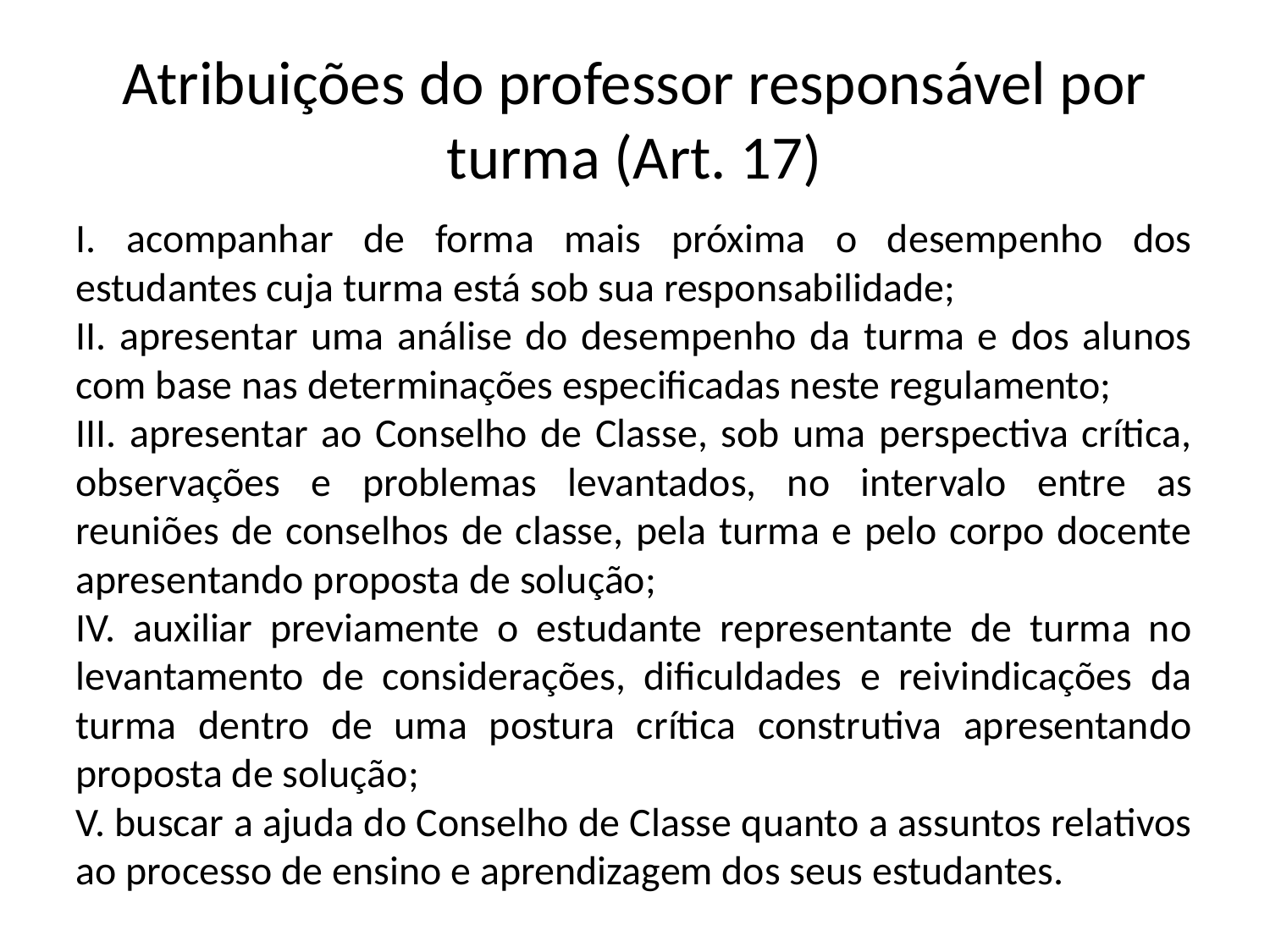

Atribuições do professor responsável por turma (Art. 17)
I. acompanhar de forma mais próxima o desempenho dos estudantes cuja turma está sob sua responsabilidade;
II. apresentar uma análise do desempenho da turma e dos alunos com base nas determinações especificadas neste regulamento;
III. apresentar ao Conselho de Classe, sob uma perspectiva crítica, observações e problemas levantados, no intervalo entre as reuniões de conselhos de classe, pela turma e pelo corpo docente apresentando proposta de solução;
IV. auxiliar previamente o estudante representante de turma no levantamento de considerações, dificuldades e reivindicações da turma dentro de uma postura crítica construtiva apresentando proposta de solução;
V. buscar a ajuda do Conselho de Classe quanto a assuntos relativos ao processo de ensino e aprendizagem dos seus estudantes.